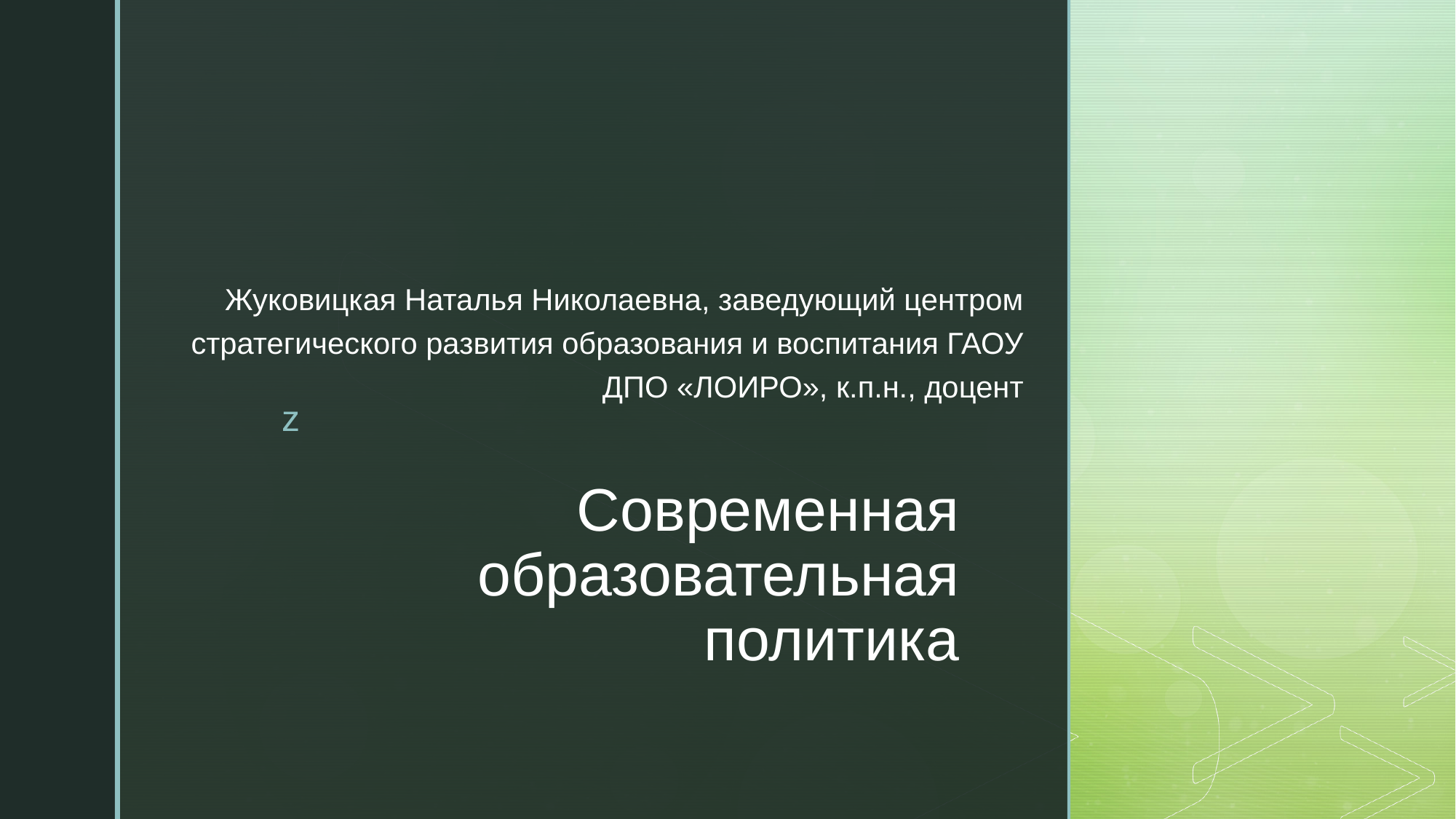

Жуковицкая Наталья Николаевна, заведующий центром стратегического развития образования и воспитания ГАОУ ДПО «ЛОИРО», к.п.н., доцент
# Современная образовательная политика